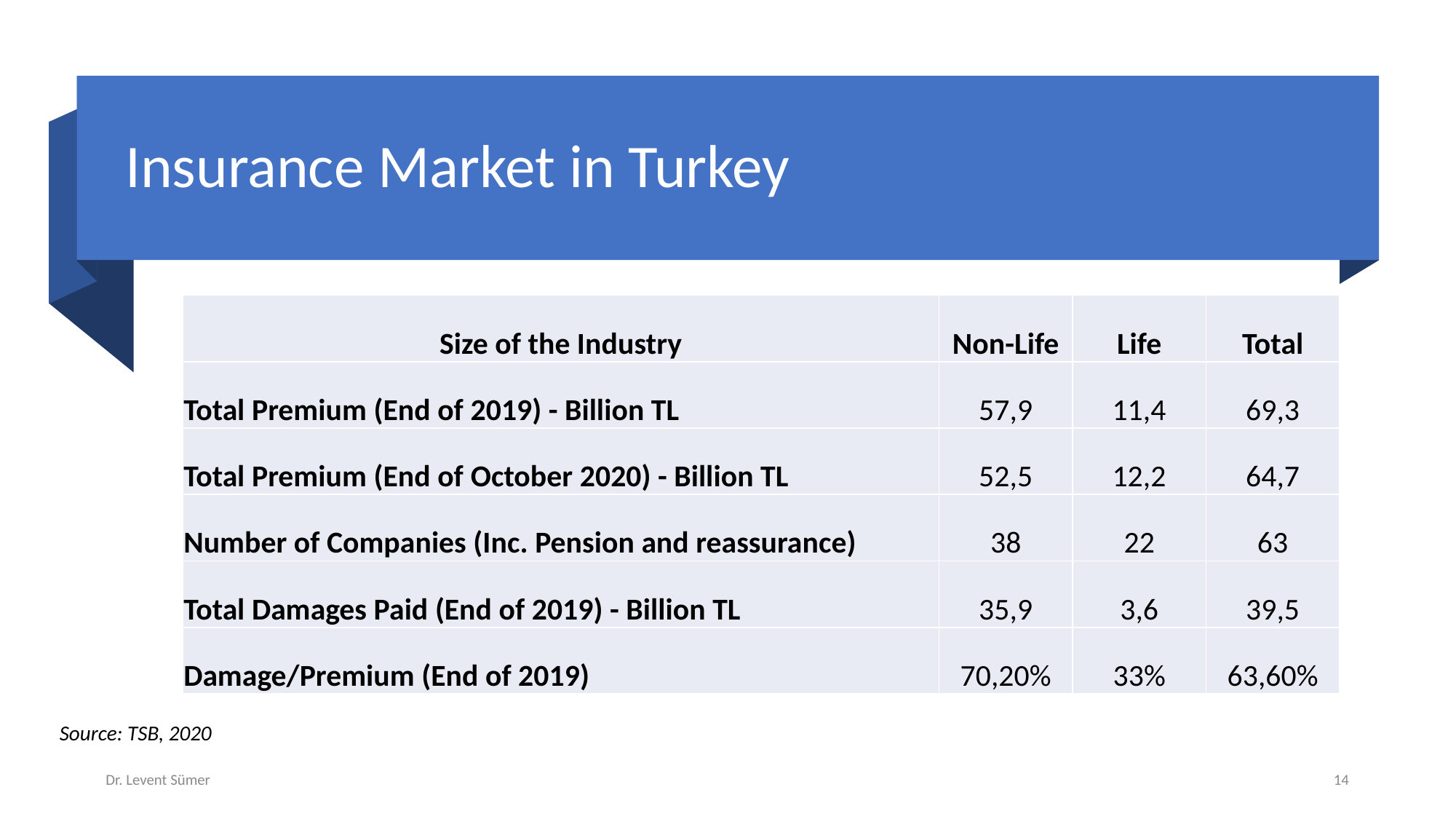

# Insurance Market in Turkey

| Size of the Industry | Non-Life | Life | Total |
| --- | --- | --- | --- |
| Total Premium (End of 2019) - Billion TL | 57,9 | 11,4 | 69,3 |
| Total Premium (End of October 2020) - Billion TL | 52,5 | 12,2 | 64,7 |
| Number of Companies (Inc. Pension and reassurance) | 38 | 22 | 63 |
| Total Damages Paid (End of 2019) - Billion TL | 35,9 | 3,6 | 39,5 |
| Damage/Premium (End of 2019) | 70,20% | 33% | 63,60% |
Source: TSB, 2020
Dr. Levent Sümer
14